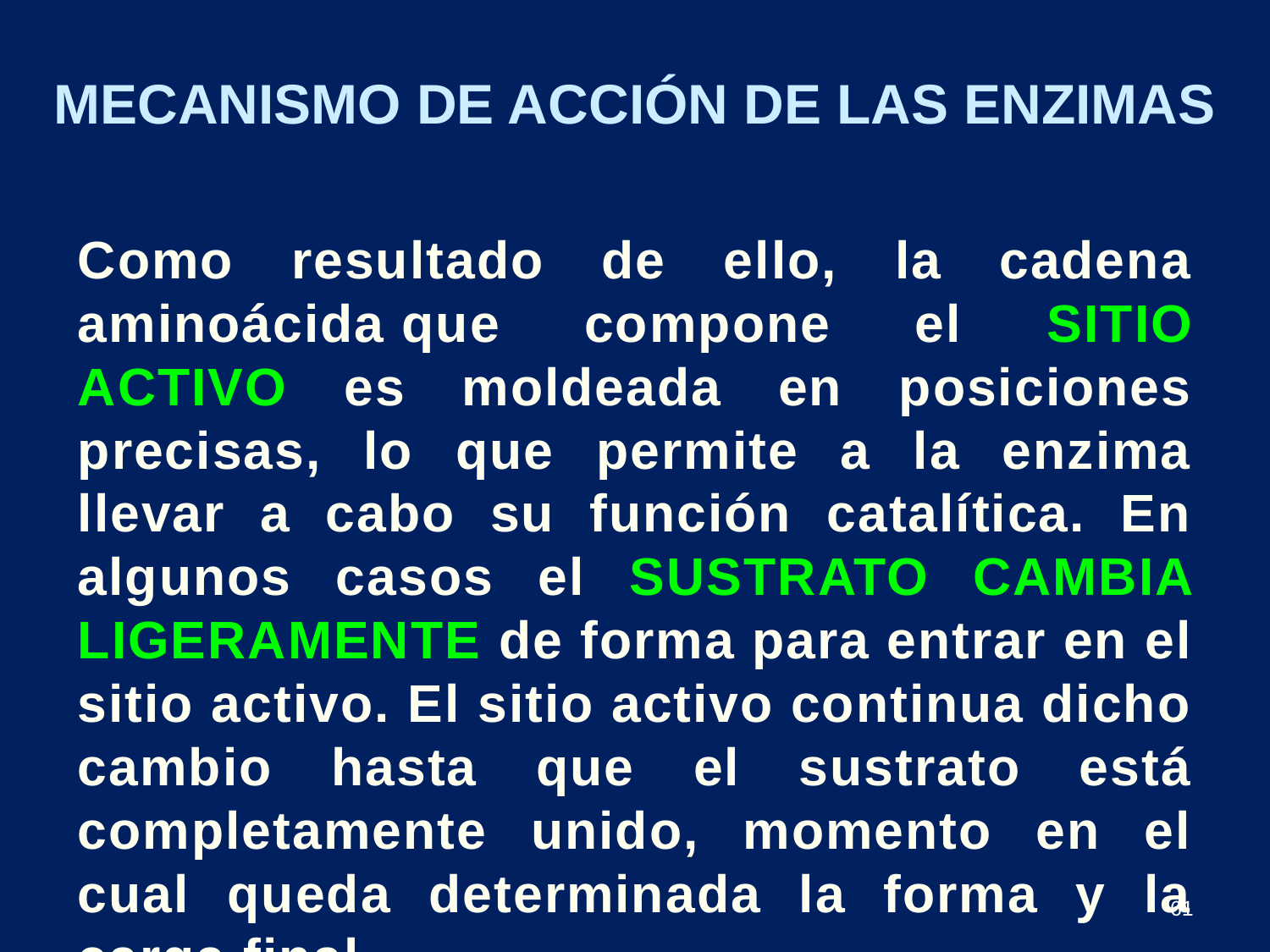

Mecanismo de acción de las Enzimas
Como resultado de ello, la cadena aminoácida que compone el sitio activo es moldeada en posiciones precisas, lo que permite a la enzima llevar a cabo su función catalítica. En algunos casos el sustrato cambia ligeramente de forma para entrar en el sitio activo. El sitio activo continua dicho cambio hasta que el sustrato está completamente unido, momento en el cual queda determinada la forma y la carga final.​
61